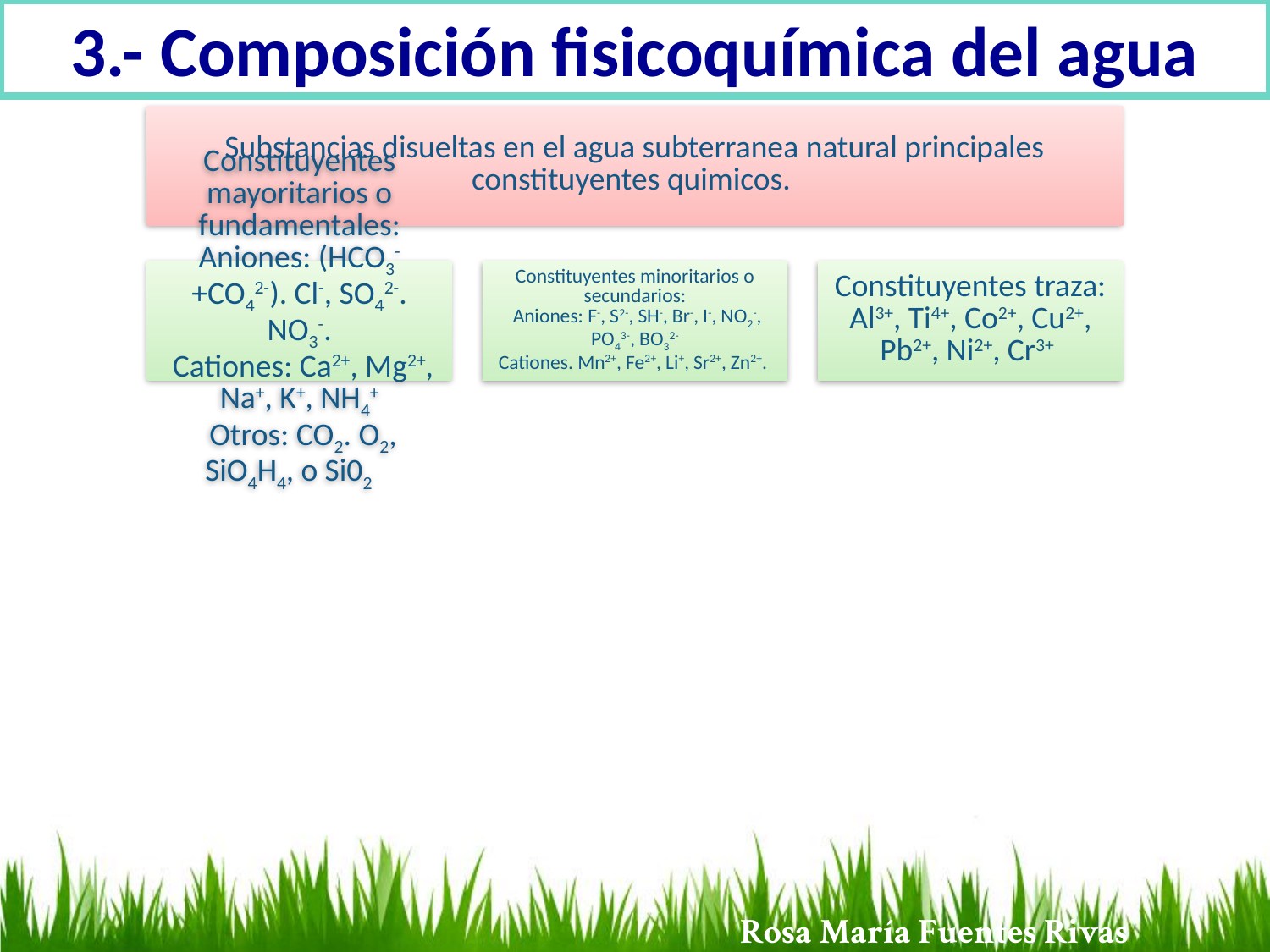

3.- Composición fisicoquímica del agua

 Otros: CO2. O2, SiO4H4, o Si02

Rosa María Fuentes Rivas